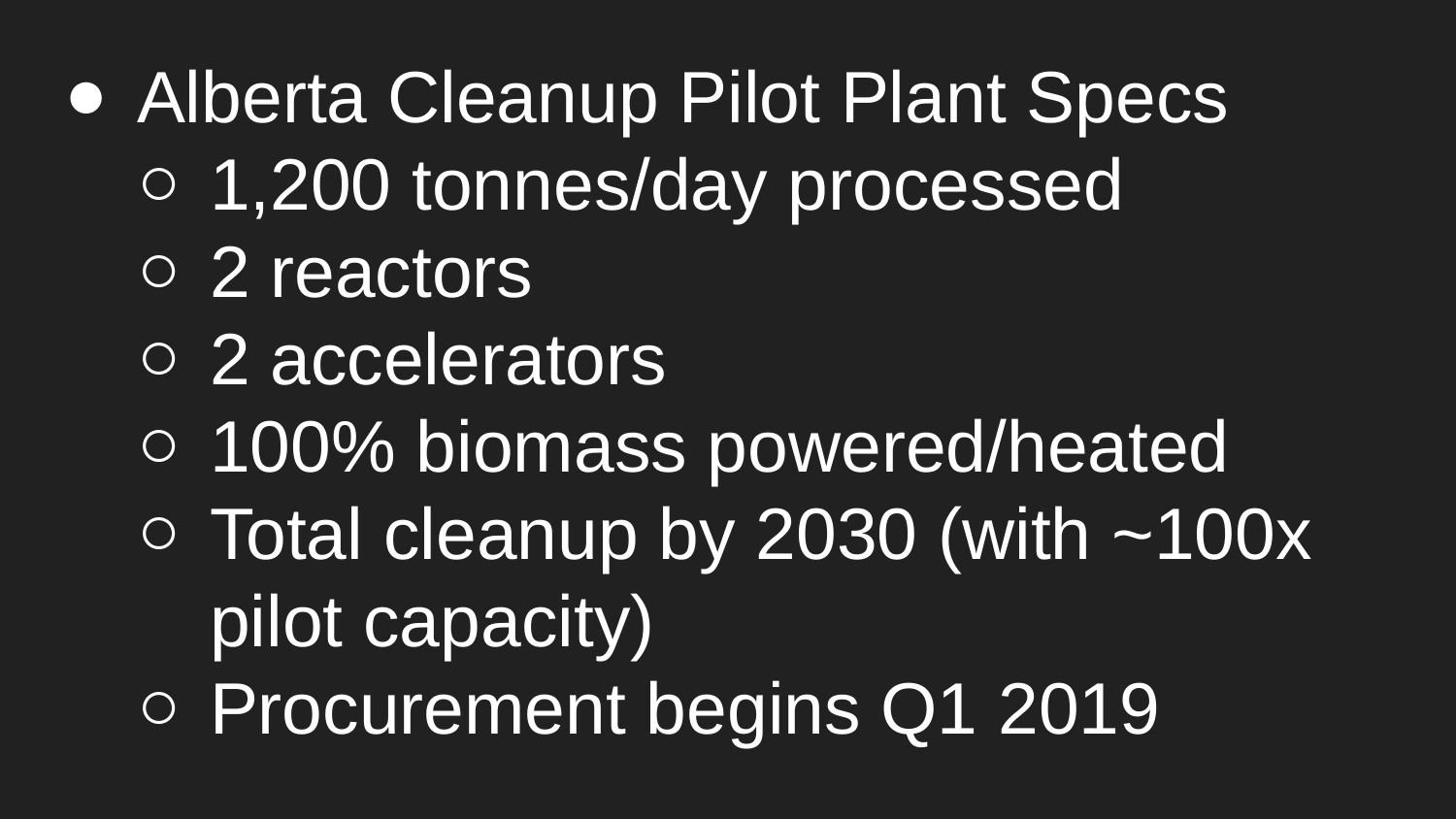

# Alberta Cleanup Pilot Plant Specs
1,200 tonnes/day processed
2 reactors
2 accelerators
100% biomass powered/heated
Total cleanup by 2030 (with ~100x pilot capacity)
Procurement begins Q1 2019